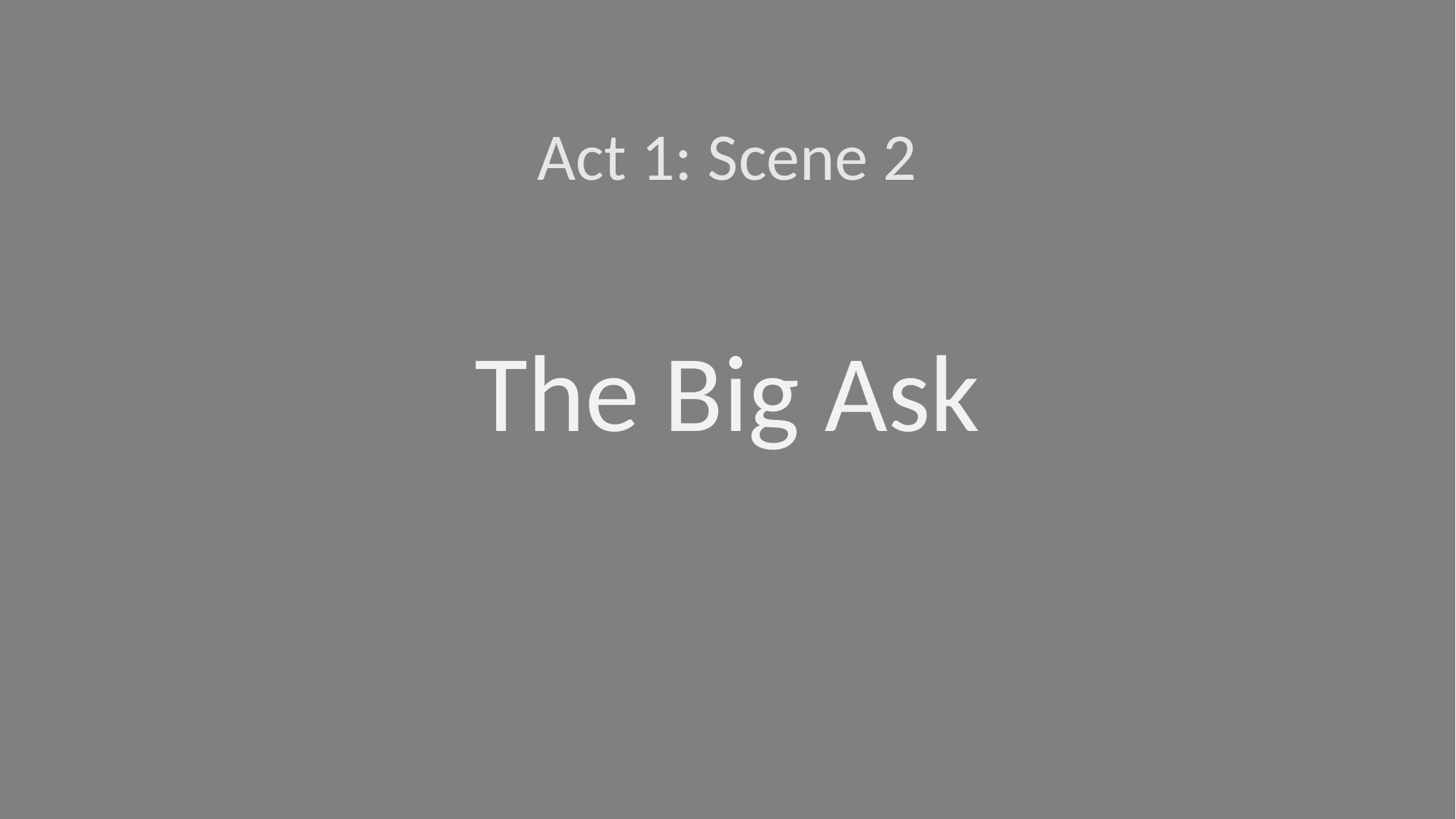

# Act 1: Scene 2

The Big Ask